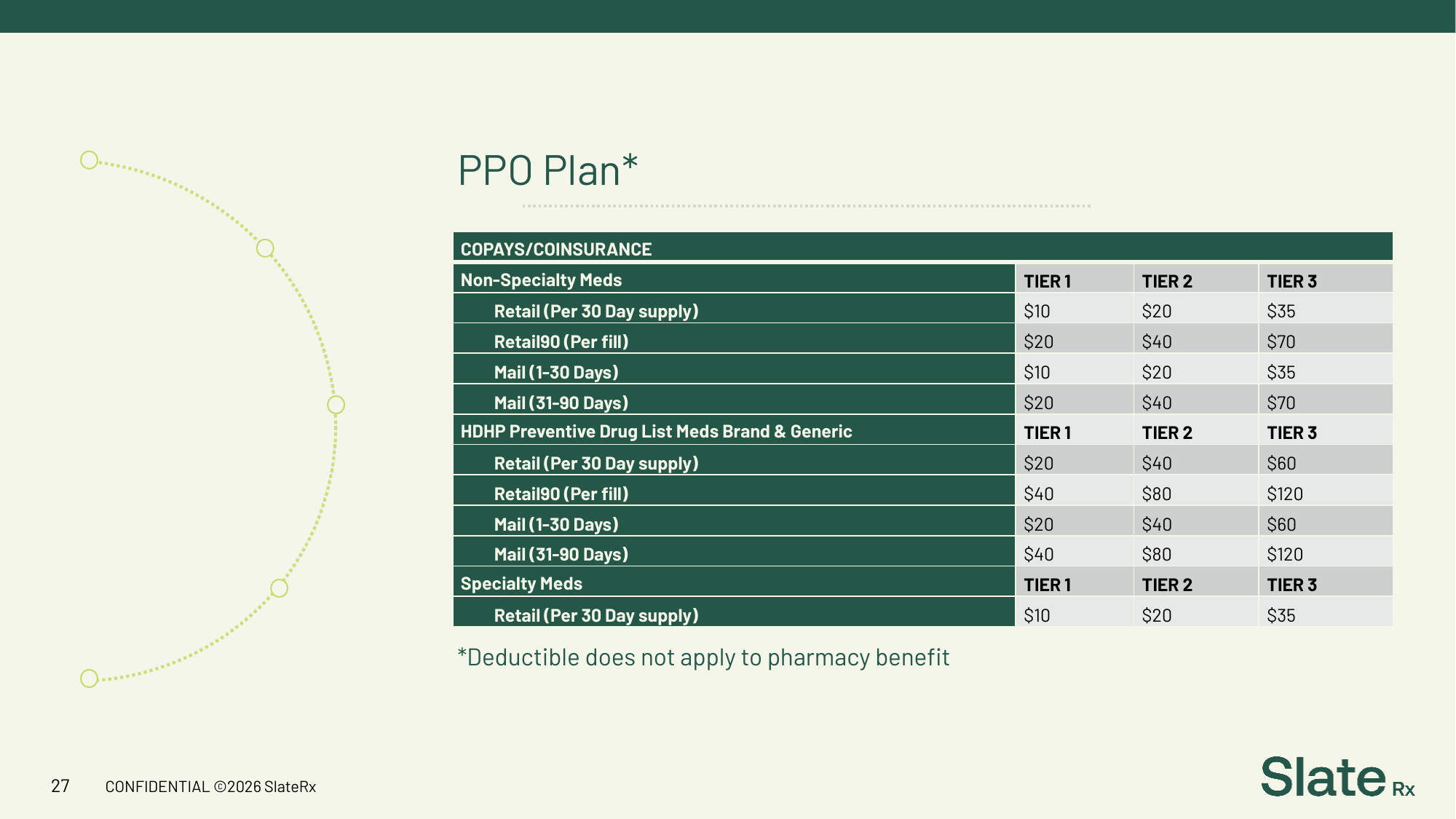

PPO Plan*
| COPAYS/COINSURANCE |  |  |  |
| --- | --- | --- | --- |
| Non-Specialty Meds | TIER 1 | TIER 2 | TIER 3 |
| Retail (Per 30 Day supply) | $10 | $20 | $35 |
| Retail90 (Per fill) | $20 | $40 | $70 |
| Mail (1-30 Days) | $10 | $20 | $35 |
| Mail (31-90 Days) | $20 | $40 | $70 |
| HDHP Preventive Drug List Meds Brand & Generic | TIER 1 | TIER 2 | TIER 3 |
| Retail (Per 30 Day supply) | $20 | $40 | $60 |
| Retail90 (Per fill) | $40 | $80 | $120 |
| Mail (1-30 Days) | $20 | $40 | $60 |
| Mail (31-90 Days) | $40 | $80 | $120 |
| Specialty Meds | TIER 1 | TIER 2 | TIER 3 |
| Retail (Per 30 Day supply) | $10 | $20 | $35 |
*Deductible does not apply to pharmacy benefit